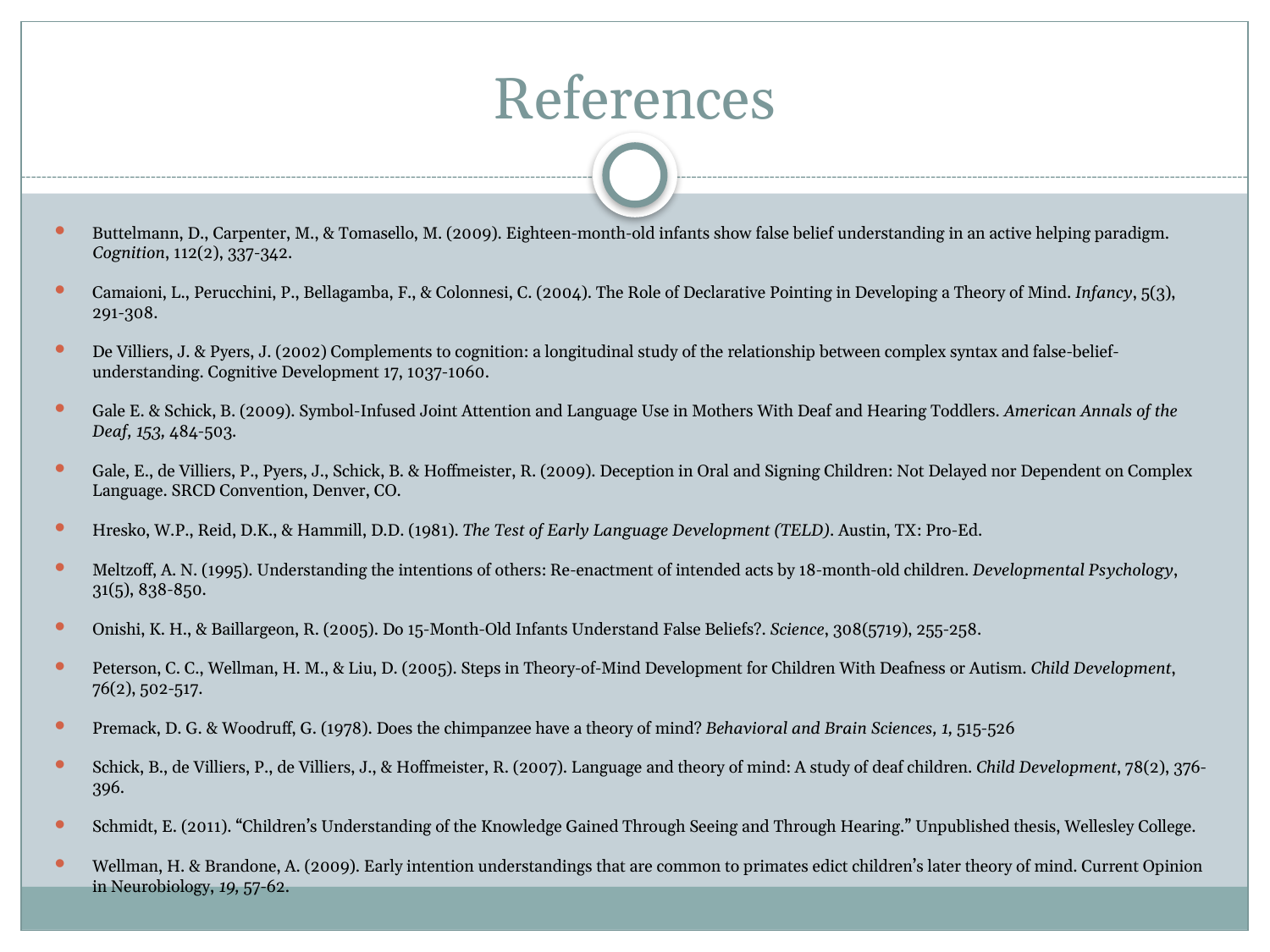

# References
Buttelmann, D., Carpenter, M., & Tomasello, M. (2009). Eighteen-month-old infants show false belief understanding in an active helping paradigm. Cognition, 112(2), 337-342.

Camaioni, L., Perucchini, P., Bellagamba, F., & Colonnesi, C. (2004). The Role of Declarative Pointing in Developing a Theory of Mind. Infancy, 5(3), 291-308.

De Villiers, J. & Pyers, J. (2002) Complements to cognition: a longitudinal study of the relationship between complex syntax and false-belief-understanding. Cognitive Development 17, 1037-1060.

Gale E. & Schick, B. (2009). Symbol-Infused Joint Attention and Language Use in Mothers With Deaf and Hearing Toddlers. American Annals of the Deaf, 153, 484-503.

Gale, E., de Villiers, P., Pyers, J., Schick, B. & Hoffmeister, R. (2009). Deception in Oral and Signing Children: Not Delayed nor Dependent on Complex Language. SRCD Convention, Denver, CO.

Hresko, W.P., Reid, D.K., & Hammill, D.D. (1981). The Test of Early Language Development (TELD). Austin, TX: Pro-Ed.

Meltzoff, A. N. (1995). Understanding the intentions of others: Re-enactment of intended acts by 18-month-old children. Developmental Psychology, 31(5), 838-850.

Onishi, K. H., & Baillargeon, R. (2005). Do 15-Month-Old Infants Understand False Beliefs?. Science, 308(5719), 255-258.

Peterson, C. C., Wellman, H. M., & Liu, D. (2005). Steps in Theory-of-Mind Development for Children With Deafness or Autism. Child Development, 76(2), 502-517.

Premack, D. G. & Woodruff, G. (1978). Does the chimpanzee have a theory of mind? Behavioral and Brain Sciences, 1, 515-526

Schick, B., de Villiers, P., de Villiers, J., & Hoffmeister, R. (2007). Language and theory of mind: A study of deaf children. Child Development, 78(2), 376-396.

Schmidt, E. (2011). “Children’s Understanding of the Knowledge Gained Through Seeing and Through Hearing.” Unpublished thesis, Wellesley College.

Wellman, H. & Brandone, A. (2009). Early intention understandings that are common to primates edict children’s later theory of mind. Current Opinion in Neurobiology, 19, 57-62.